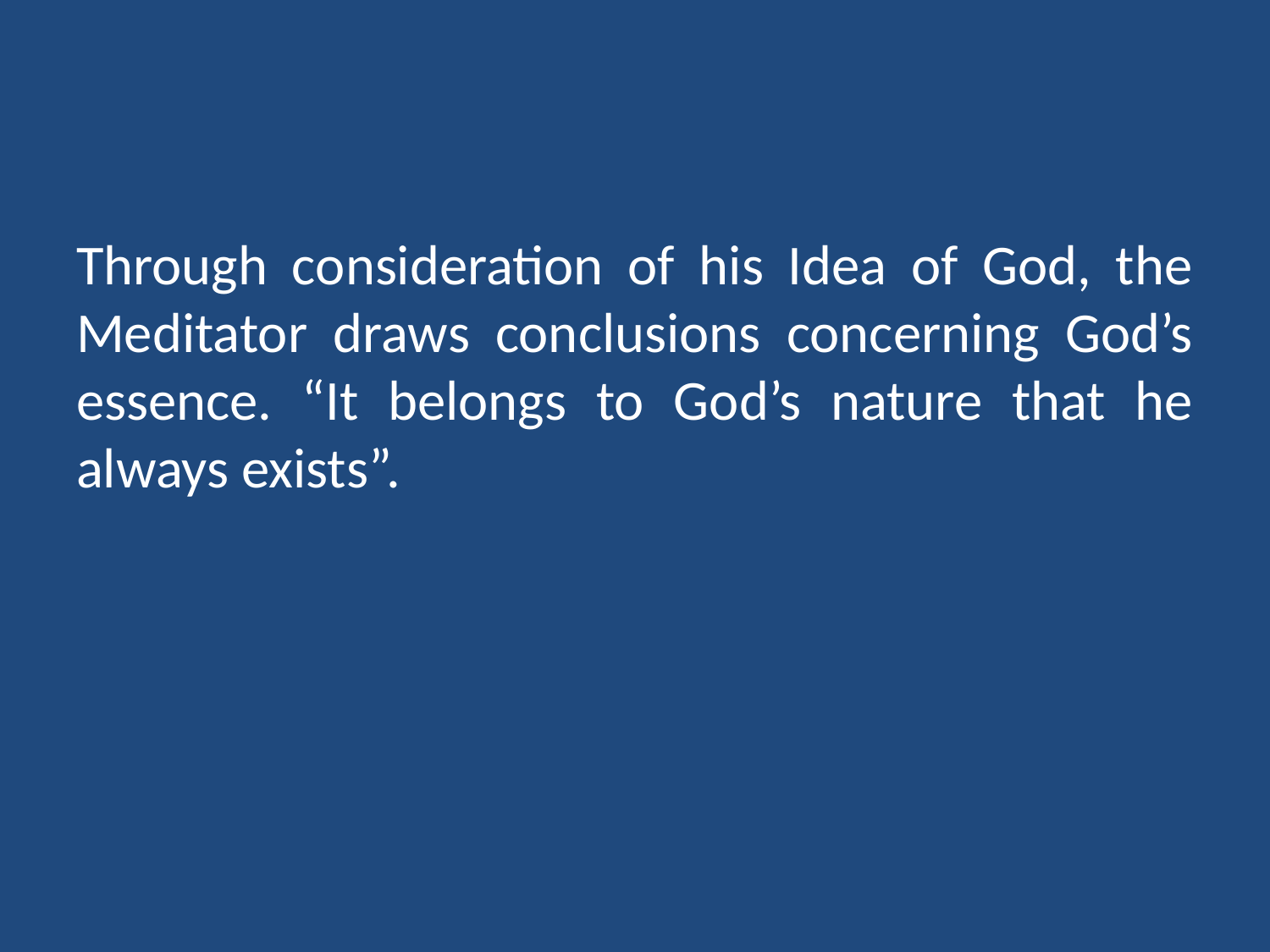

#
Through consideration of his Idea of God, the Meditator draws conclusions concerning God’s essence. “It belongs to God’s nature that he always exists”.